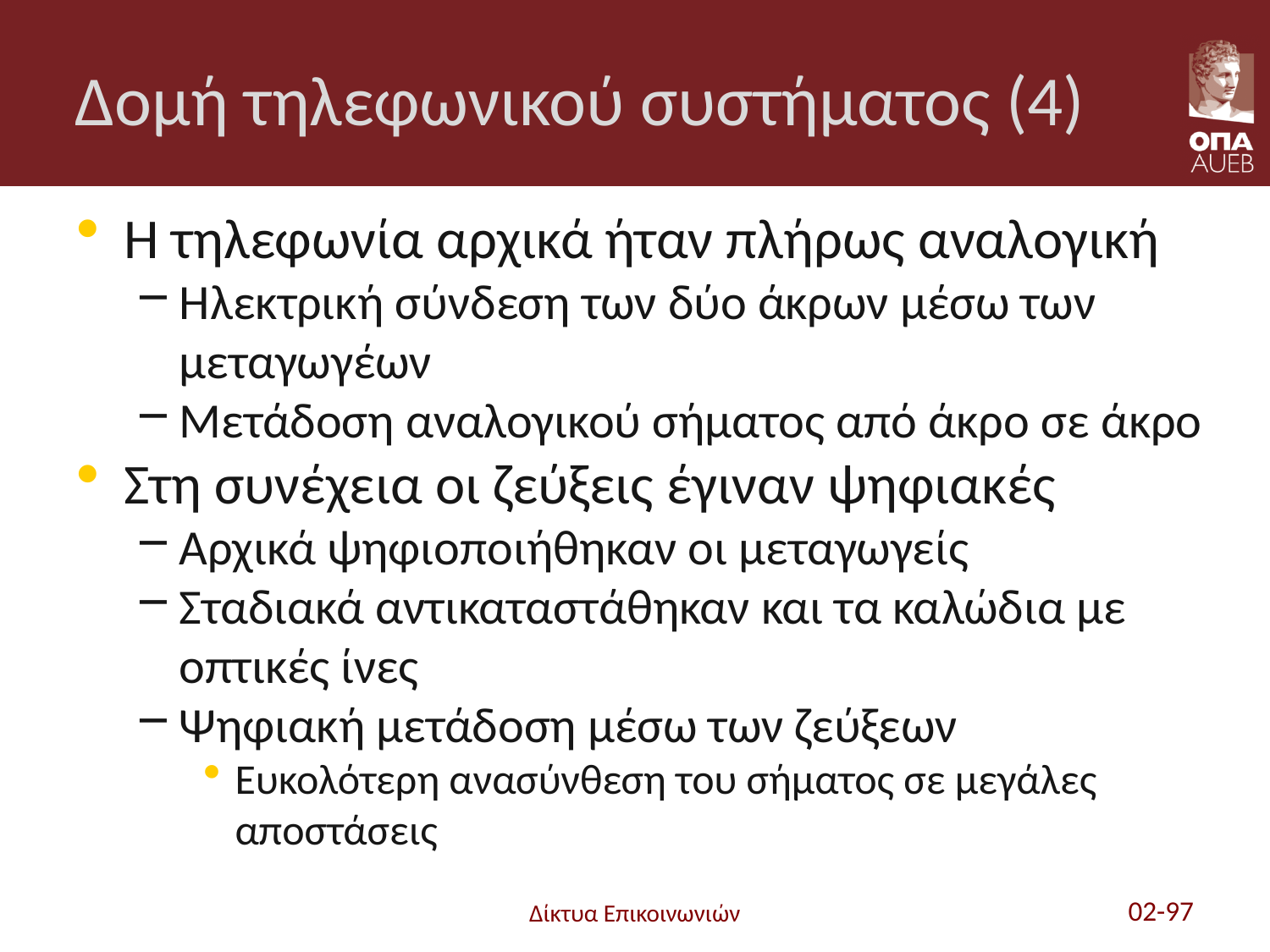

# Δομή τηλεφωνικού συστήματος (4)
Η τηλεφωνία αρχικά ήταν πλήρως αναλογική
Ηλεκτρική σύνδεση των δύο άκρων μέσω των μεταγωγέων
Μετάδοση αναλογικού σήματος από άκρο σε άκρο
Στη συνέχεια οι ζεύξεις έγιναν ψηφιακές
Αρχικά ψηφιοποιήθηκαν οι μεταγωγείς
Σταδιακά αντικαταστάθηκαν και τα καλώδια με οπτικές ίνες
Ψηφιακή μετάδοση μέσω των ζεύξεων
Ευκολότερη ανασύνθεση του σήματος σε μεγάλες αποστάσεις
Δίκτυα Επικοινωνιών
02-97